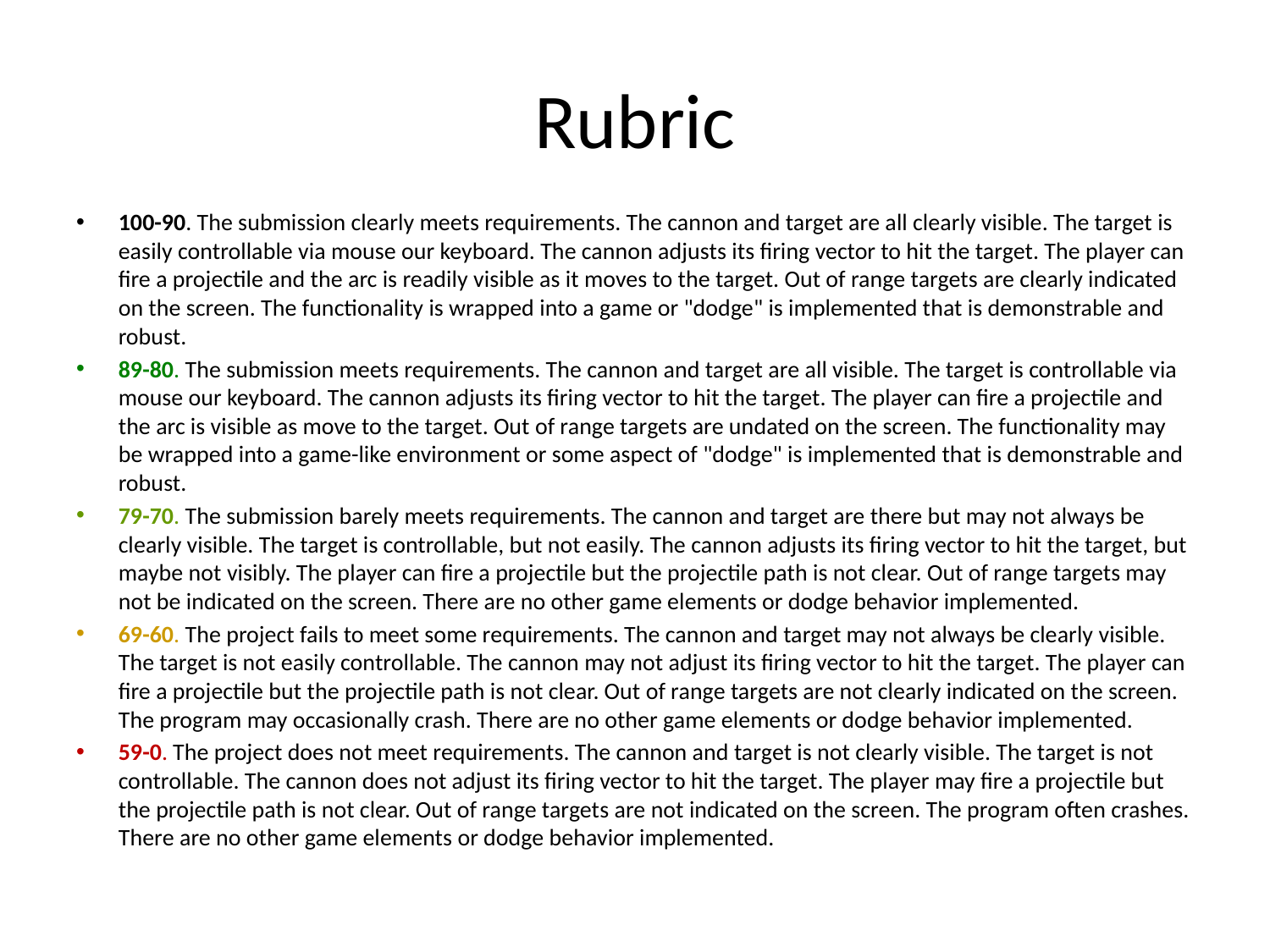

# Rubric
100-90. The submission clearly meets requirements. The cannon and target are all clearly visible. The target is easily controllable via mouse our keyboard. The cannon adjusts its firing vector to hit the target. The player can fire a projectile and the arc is readily visible as it moves to the target. Out of range targets are clearly indicated on the screen. The functionality is wrapped into a game or "dodge" is implemented that is demonstrable and robust.
89-80. The submission meets requirements. The cannon and target are all visible. The target is controllable via mouse our keyboard. The cannon adjusts its firing vector to hit the target. The player can fire a projectile and the arc is visible as move to the target. Out of range targets are undated on the screen. The functionality may be wrapped into a game-like environment or some aspect of "dodge" is implemented that is demonstrable and robust.
79-70. The submission barely meets requirements. The cannon and target are there but may not always be clearly visible. The target is controllable, but not easily. The cannon adjusts its firing vector to hit the target, but maybe not visibly. The player can fire a projectile but the projectile path is not clear. Out of range targets may not be indicated on the screen. There are no other game elements or dodge behavior implemented.
69-60. The project fails to meet some requirements. The cannon and target may not always be clearly visible. The target is not easily controllable. The cannon may not adjust its firing vector to hit the target. The player can fire a projectile but the projectile path is not clear. Out of range targets are not clearly indicated on the screen. The program may occasionally crash. There are no other game elements or dodge behavior implemented.
59-0. The project does not meet requirements. The cannon and target is not clearly visible. The target is not controllable. The cannon does not adjust its firing vector to hit the target. The player may fire a projectile but the projectile path is not clear. Out of range targets are not indicated on the screen. The program often crashes. There are no other game elements or dodge behavior implemented.